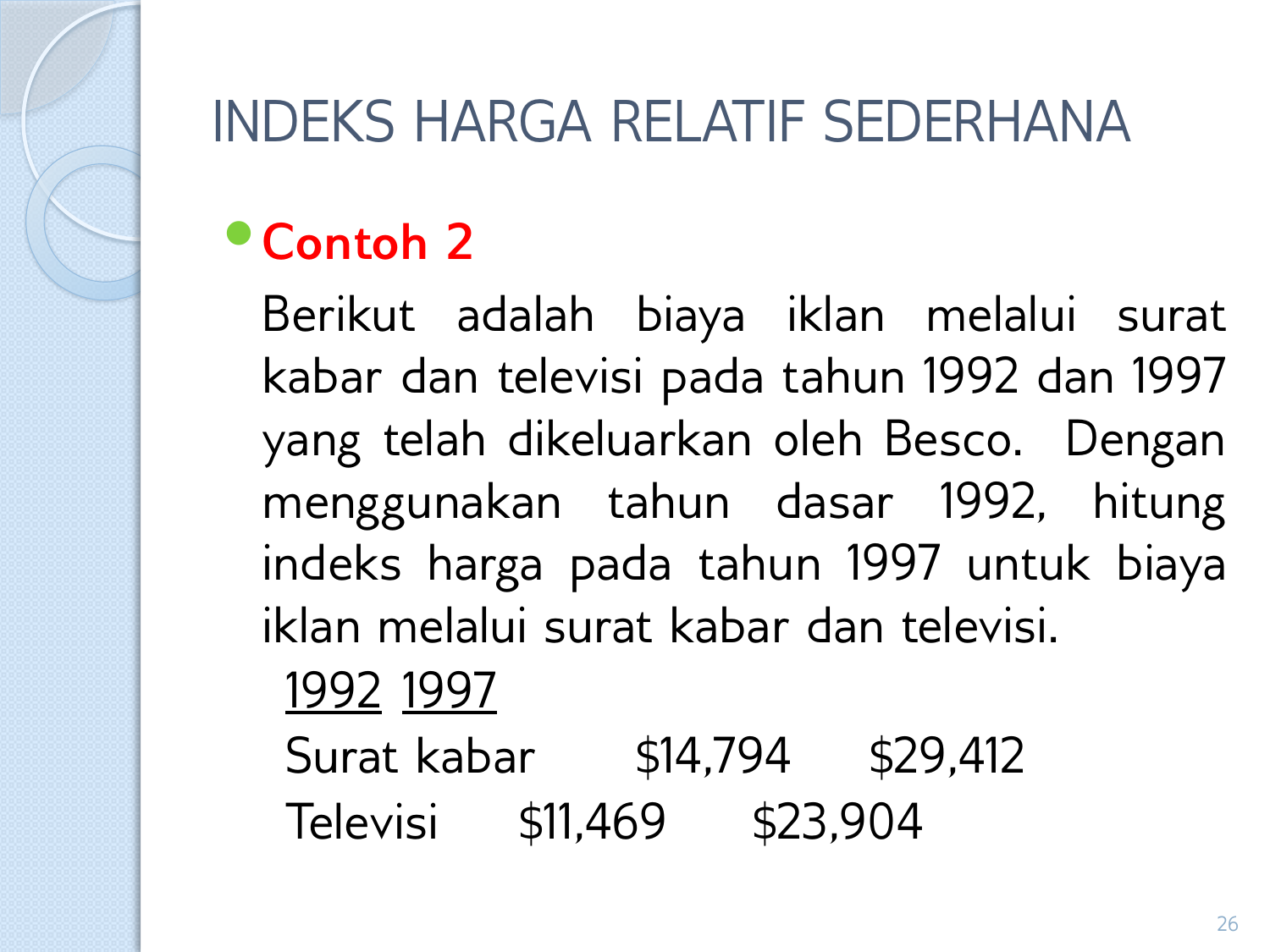

# INDEKS HARGA RELATIF SEDERHANA
Contoh 2
	Berikut adalah biaya iklan melalui surat kabar dan televisi pada tahun 1992 dan 1997 yang telah dikeluarkan oleh Besco.  Dengan menggunakan tahun dasar 1992, hitung indeks harga pada tahun 1997 untuk biaya iklan melalui surat kabar dan televisi.
			1992		1997
	Surat kabar	$14,794	$29,412
	Televisi	$11,469	$23,904
26